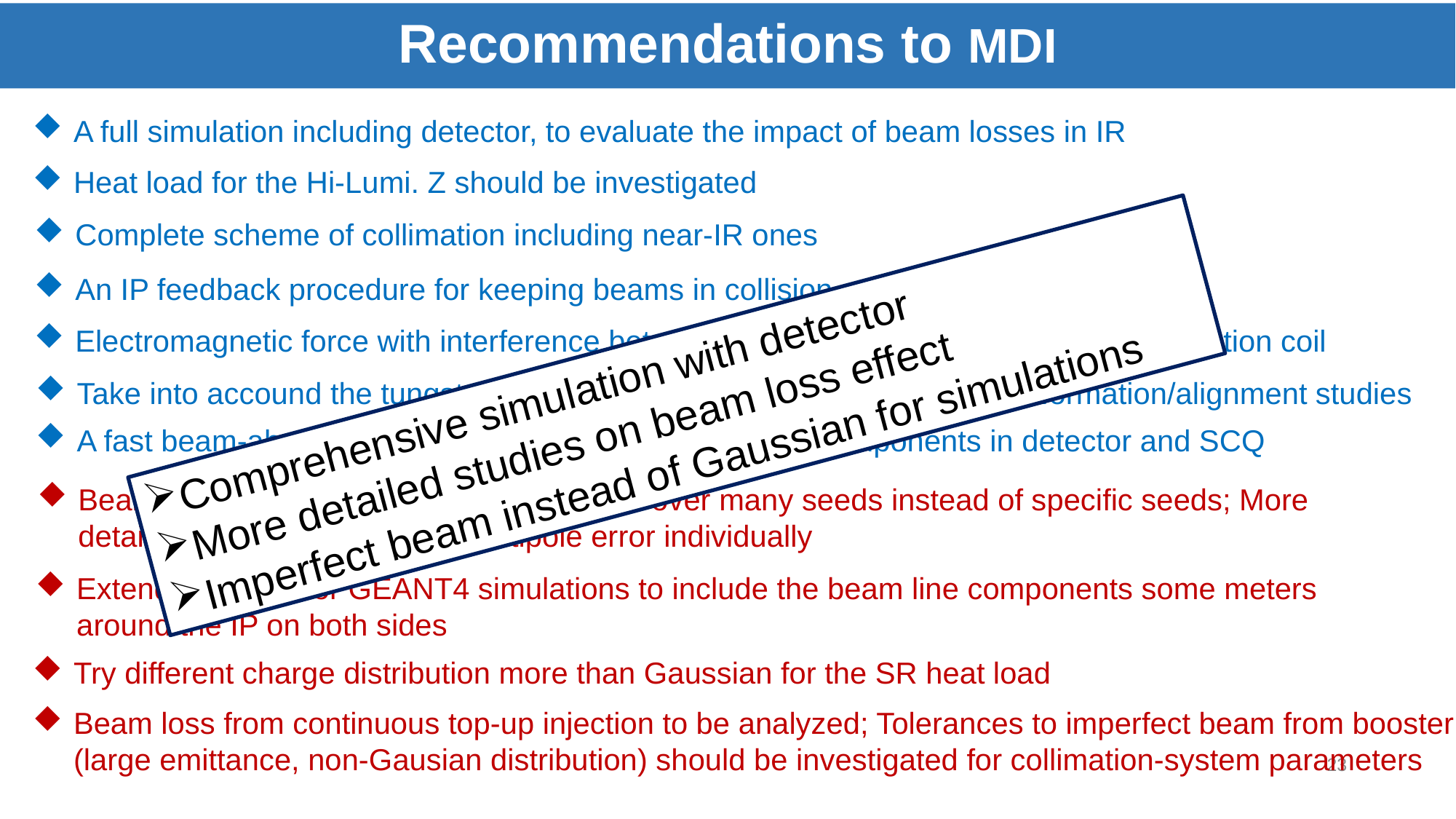

Recommendations to MDI
A full simulation including detector, to evaluate the impact of beam losses in IR
Heat load for the Hi-Lumi. Z should be investigated
Complete scheme of collimation including near-IR ones
An IP feedback procedure for keeping beams in collision and stable luminosity
Electromagnetic force with interference between the detector-solenoid and compensation coil
Comprehensive simulation with detector
More detailed studies on beam loss effect
Imperfect beam instead of Gaussian for simulations
Take into accound the tungsten shield weight for the cryostat into the deformation/alignment studies
A fast beam-abort system to protect the most sensitive components in detector and SCQ
Beam loss simulations with average effect over many seeds instead of specific seeds; More detailed simulations to each multipole error individually
Extend the detector GEANT4 simulations to include the beam line components some meters around the IP on both sides
Try different charge distribution more than Gaussian for the SR heat load
Beam loss from continuous top-up injection to be analyzed; Tolerances to imperfect beam from booster (large emittance, non-Gausian distribution) should be investigated for collimation-system parameters
23